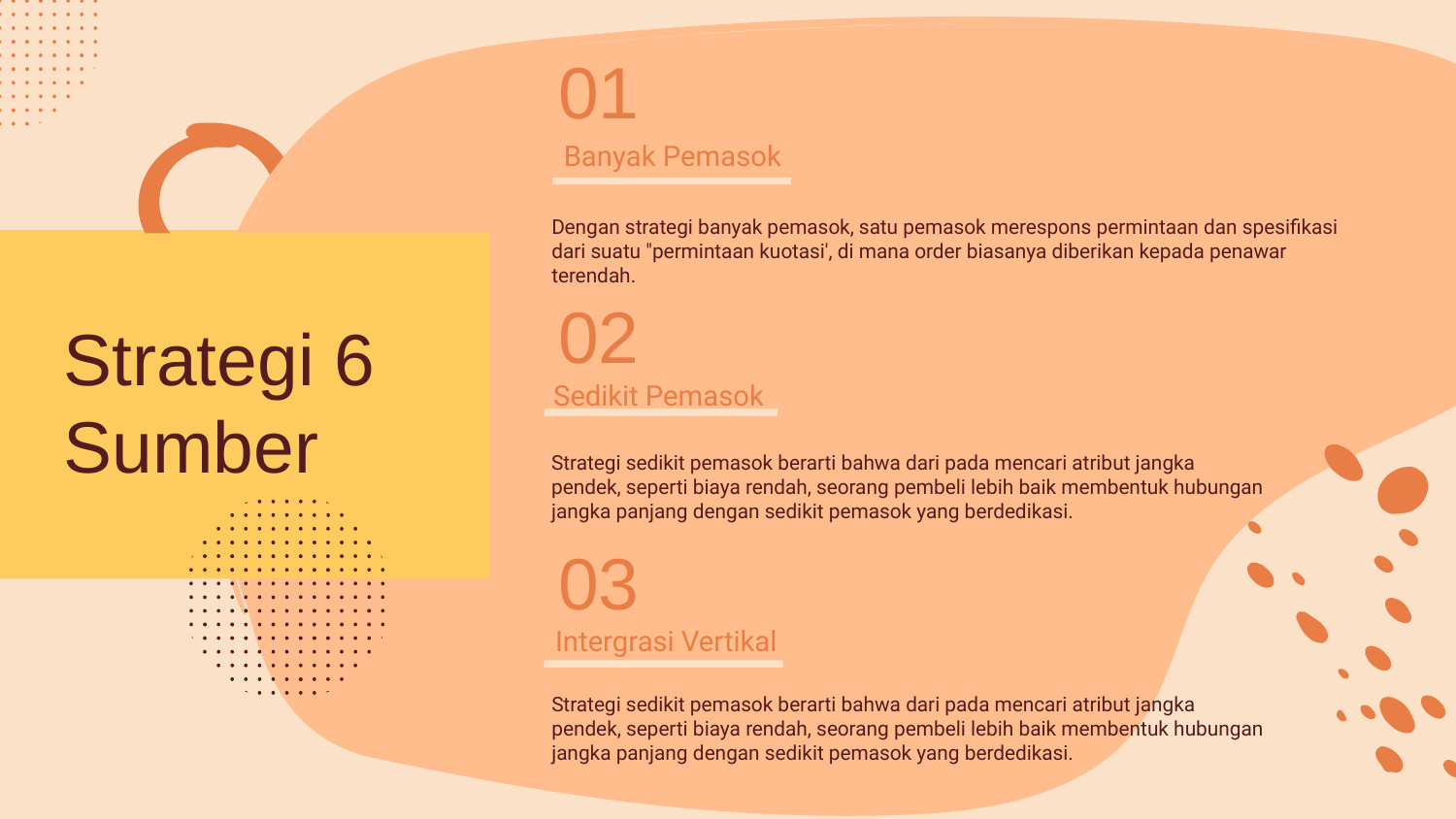

01

Banyak Pemasok

Dengan strategi banyak pemasok, satu pemasok merespons permintaan dan spesifikasi dari suatu "permintaan kuotasi', di mana order biasanya diberikan kepada penawar terendah.

# Strategi 6 Sumber
02
Sedikit Pemasok

Strategi sedikit pemasok berarti bahwa dari pada mencari atribut jangka pendek, seperti biaya rendah, seorang pembeli lebih baik membentuk hubungan jangka panjang dengan sedikit pemasok yang berdedikasi.

03

Intergrasi Vertikal

Strategi sedikit pemasok berarti bahwa dari pada mencari atribut jangka pendek, seperti biaya rendah, seorang pembeli lebih baik membentuk hubungan jangka panjang dengan sedikit pemasok yang berdedikasi.